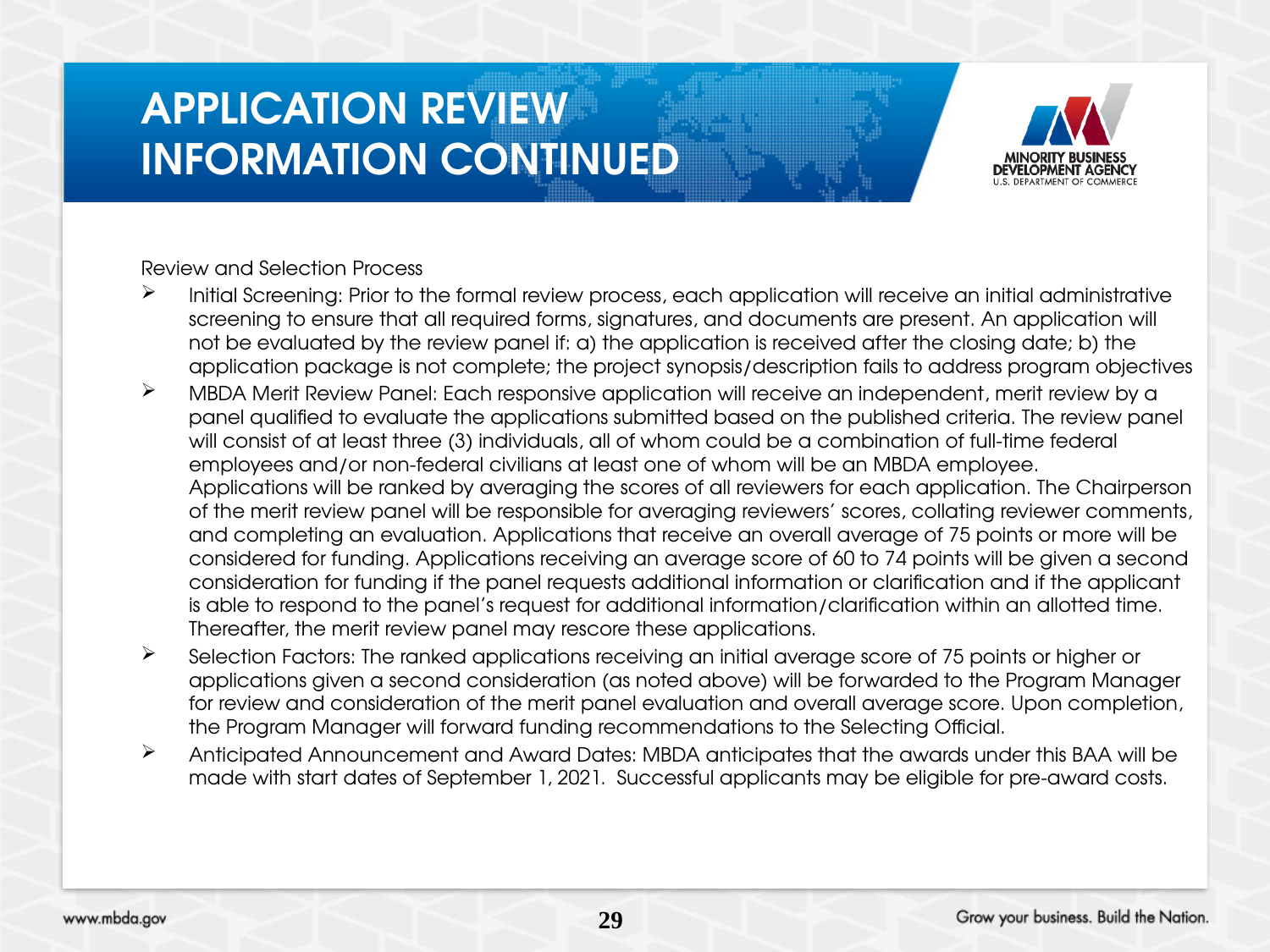

# Application review information Continued
Review and Selection Process
Initial Screening: Prior to the formal review process, each application will receive an initial administrative screening to ensure that all required forms, signatures, and documents are present. An application will not be evaluated by the review panel if: a) the application is received after the closing date; b) the application package is not complete; the project synopsis/description fails to address program objectives
MBDA Merit Review Panel: Each responsive application will receive an independent, merit review by a panel qualified to evaluate the applications submitted based on the published criteria. The review panel will consist of at least three (3) individuals, all of whom could be a combination of full-time federal employees and/or non-federal civilians at least one of whom will be an MBDA employee.  	Applications will be ranked by averaging the scores of all reviewers for each application. The Chairperson of the merit review panel will be responsible for averaging reviewers’ scores, collating reviewer comments, and completing an evaluation. Applications that receive an overall average of 75 points or more will be considered for funding. Applications receiving an average score of 60 to 74 points will be given a second consideration for funding if the panel requests additional information or clarification and if the applicant is able to respond to the panel’s request for additional information/clarification within an allotted time. Thereafter, the merit review panel may rescore these applications.
Selection Factors: The ranked applications receiving an initial average score of 75 points or higher or applications given a second consideration (as noted above) will be forwarded to the Program Manager for review and consideration of the merit panel evaluation and overall average score. Upon completion, the Program Manager will forward funding recommendations to the Selecting Official.
Anticipated Announcement and Award Dates: MBDA anticipates that the awards under this BAA will be made with start dates of September 1, 2021.  Successful applicants may be eligible for pre-award costs.

29